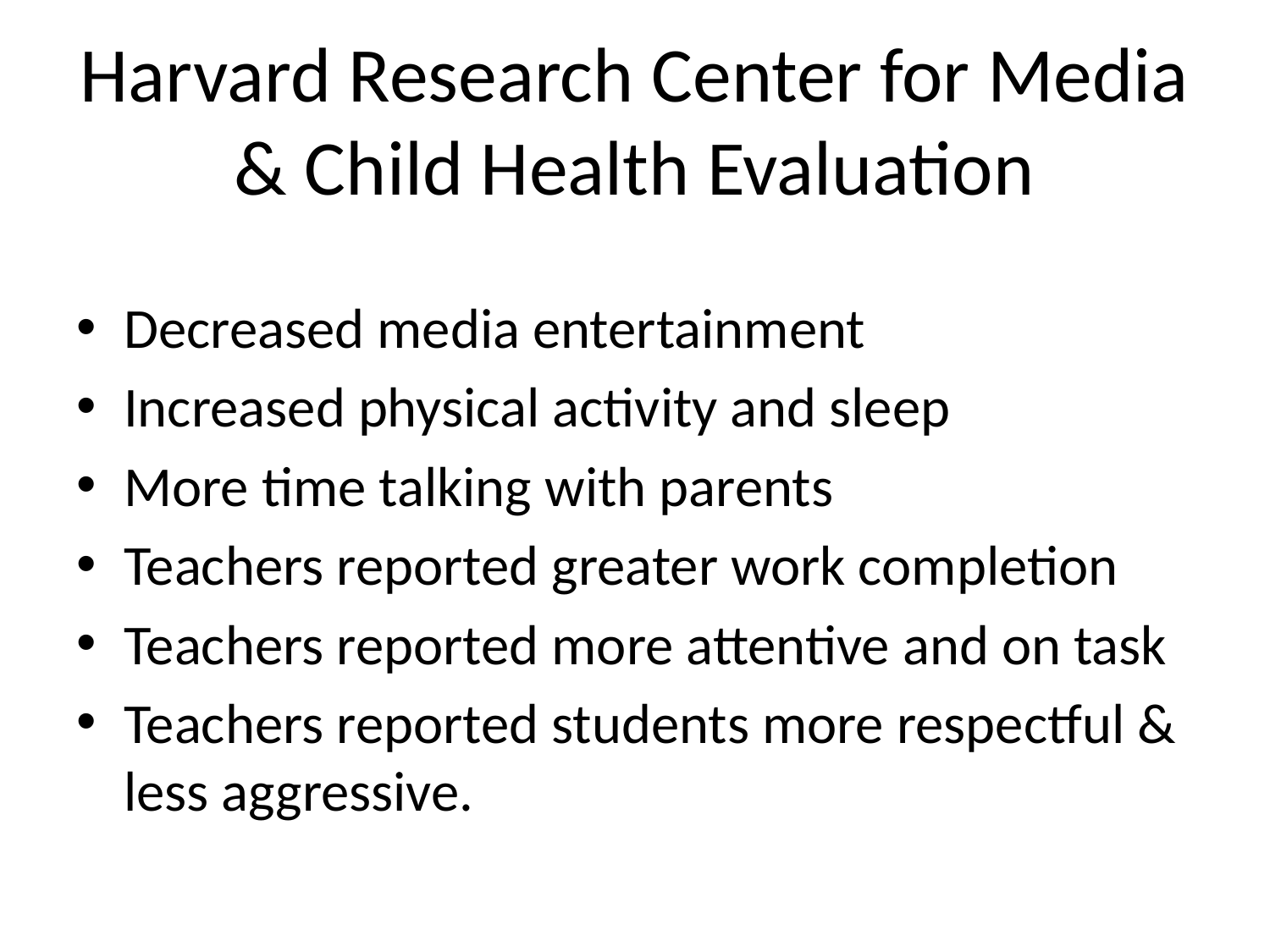

# Harvard Research Center for Media & Child Health Evaluation
Decreased media entertainment
Increased physical activity and sleep
More time talking with parents
Teachers reported greater work completion
Teachers reported more attentive and on task
Teachers reported students more respectful & less aggressive.